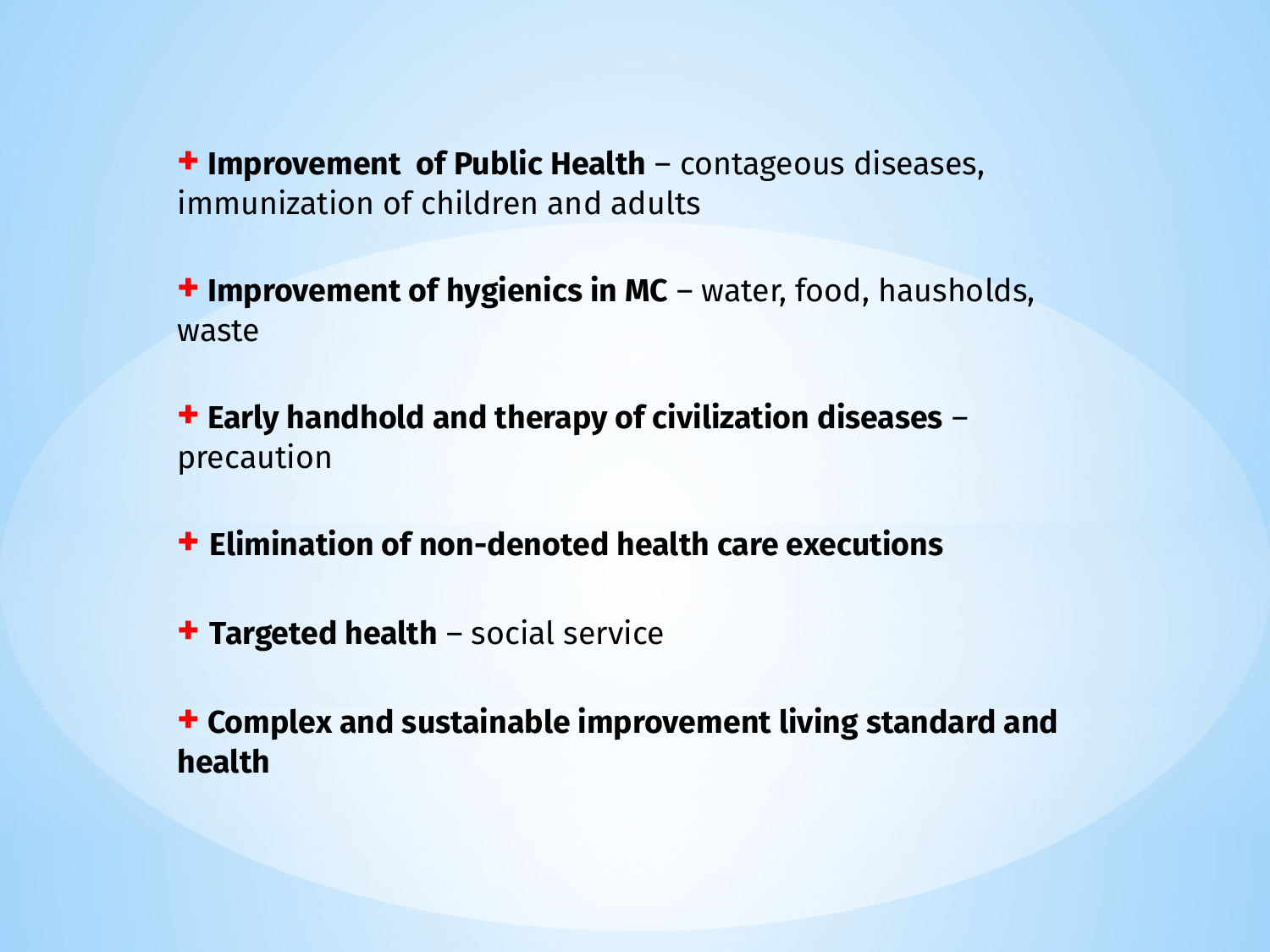

+ Improvement  of Public Health – contageous diseases, immunization of children and adults

+ Improvement of hygienics in MC – water, food, hausholds, waste

+ Early handhold and therapy of civilization diseases – precaution

+ Elimination of non-denoted health care executions

+ Targeted health – social service

+ Complex and sustainable improvement living standard and health